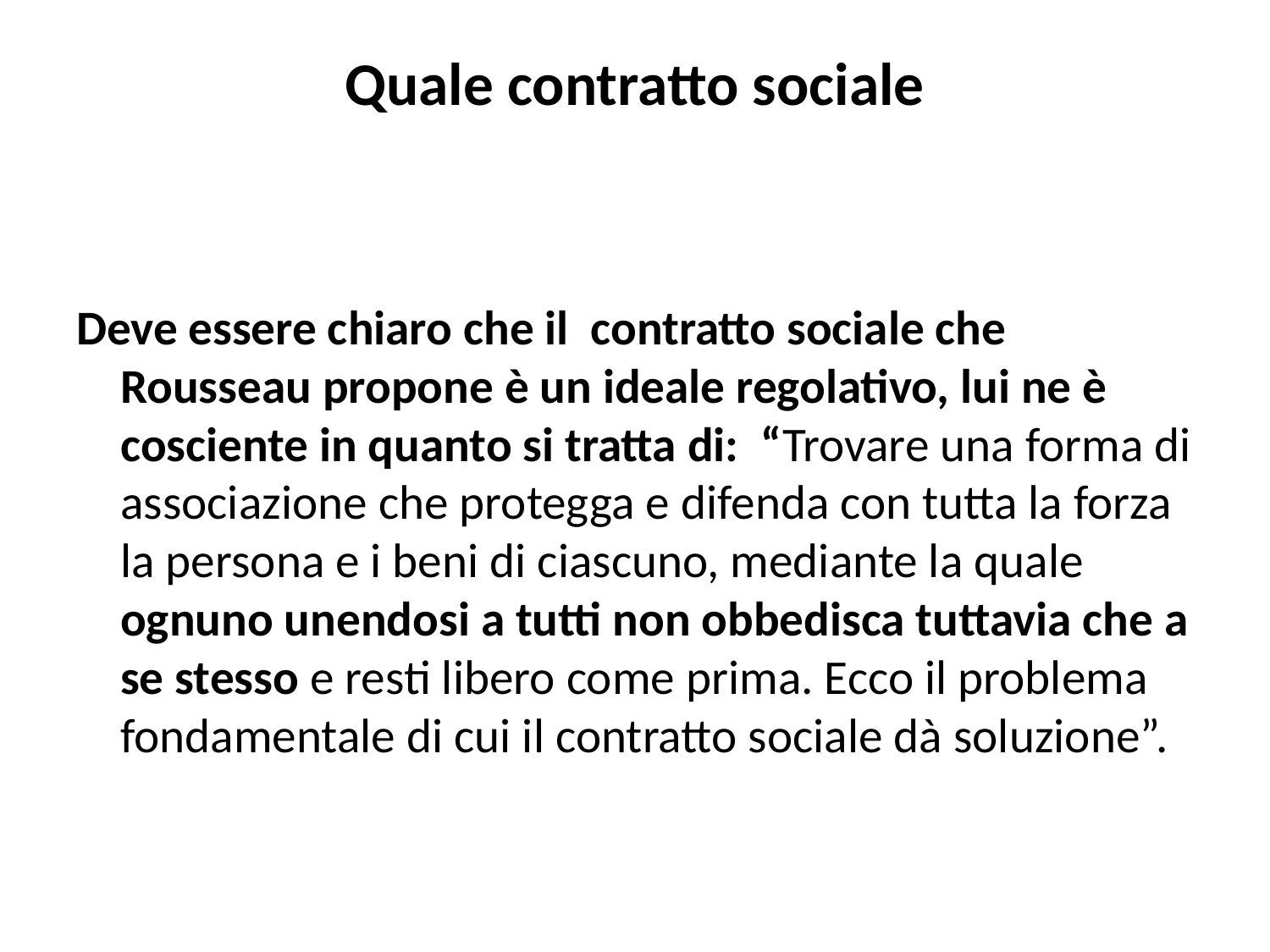

# Quale contratto sociale

Deve essere chiaro che il  contratto sociale che Rousseau propone è un ideale regolativo, lui ne è cosciente in quanto si tratta di:  “Trovare una forma di associazione che protegga e difenda con tutta la forza la persona e i beni di ciascuno, mediante la quale ognuno unendosi a tutti non obbedisca tuttavia che a se stesso e resti libero come prima. Ecco il problema fondamentale di cui il contratto sociale dà soluzione”.